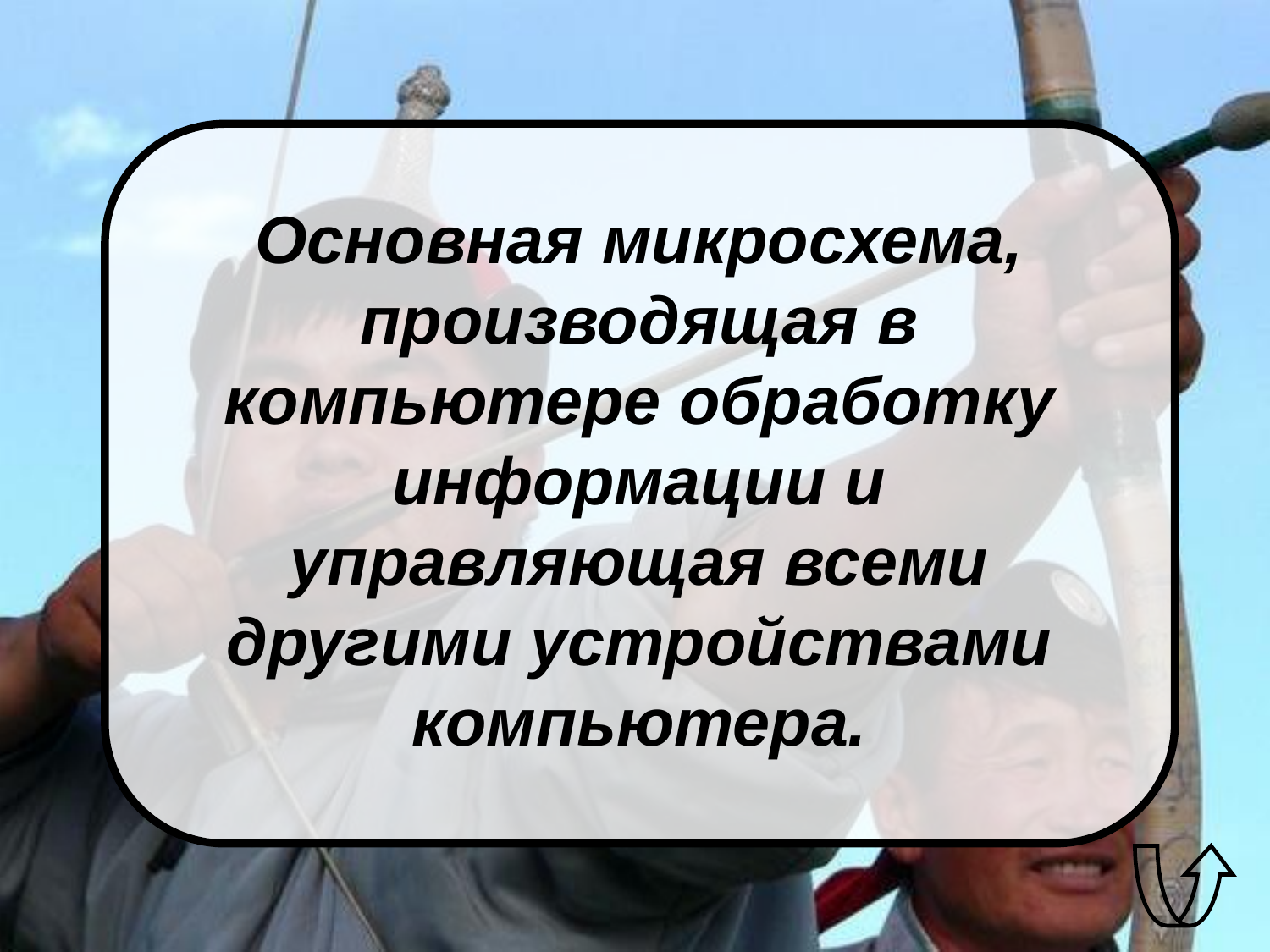

Основная микросхема, производящая в компьютере обработку информации и управляющая всеми другими устройствами компьютера.